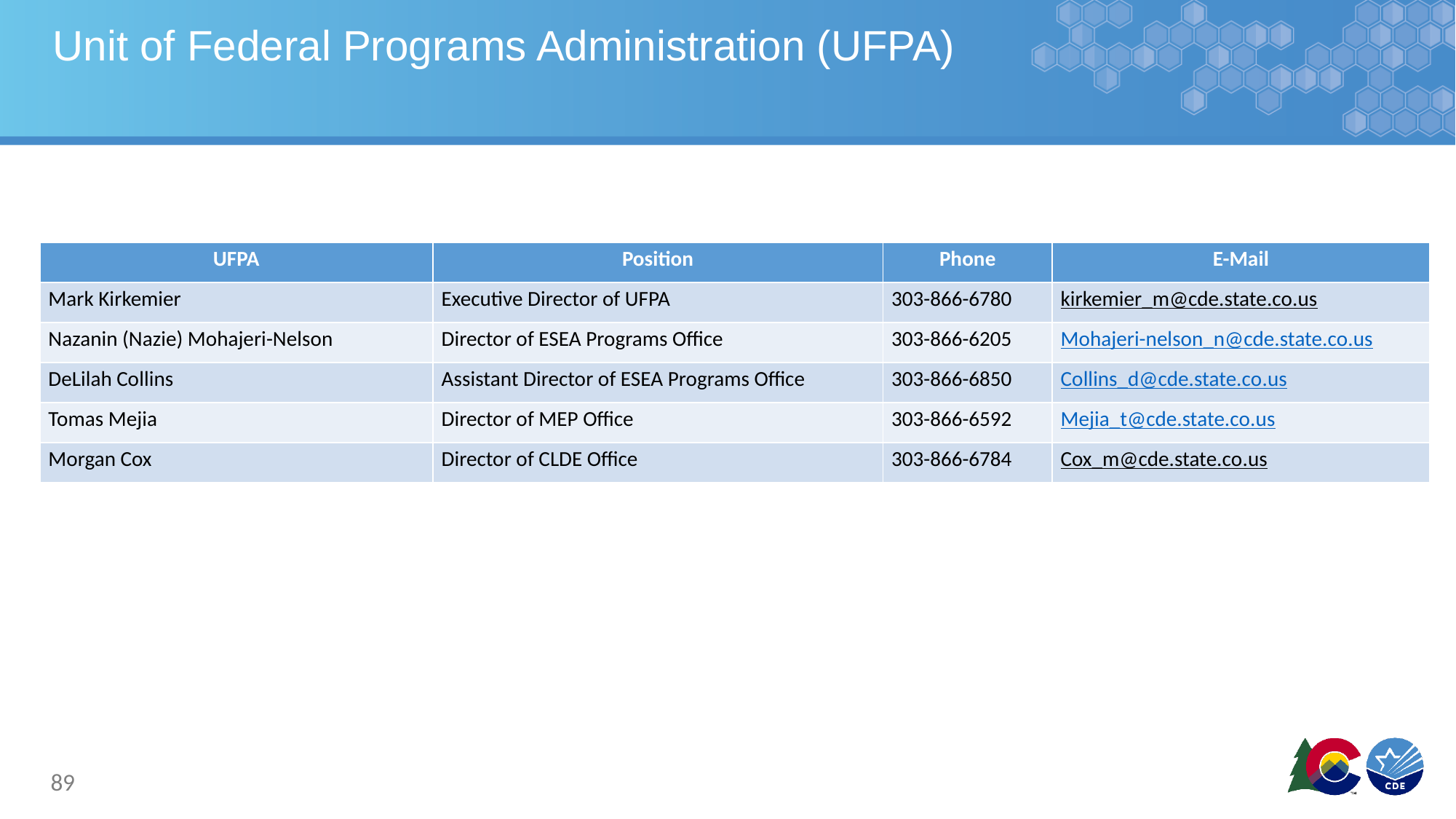

# Unit of Federal Programs Administration (UFPA)
| UFPA | Position | Phone | E-Mail |
| --- | --- | --- | --- |
| Mark Kirkemier | Executive Director of UFPA | 303-866-6780 | kirkemier\_m@cde.state.co.us |
| Nazanin (Nazie) Mohajeri-Nelson | Director of ESEA Programs Office | 303-866-6205 | Mohajeri-nelson\_n@cde.state.co.us |
| DeLilah Collins | Assistant Director of ESEA Programs Office | 303-866-6850 | Collins\_d@cde.state.co.us |
| Tomas Mejia | Director of MEP Office | 303-866-6592 | Mejia\_t@cde.state.co.us |
| Morgan Cox | Director of CLDE Office | 303-866-6784 | Cox\_m@cde.state.co.us |
89